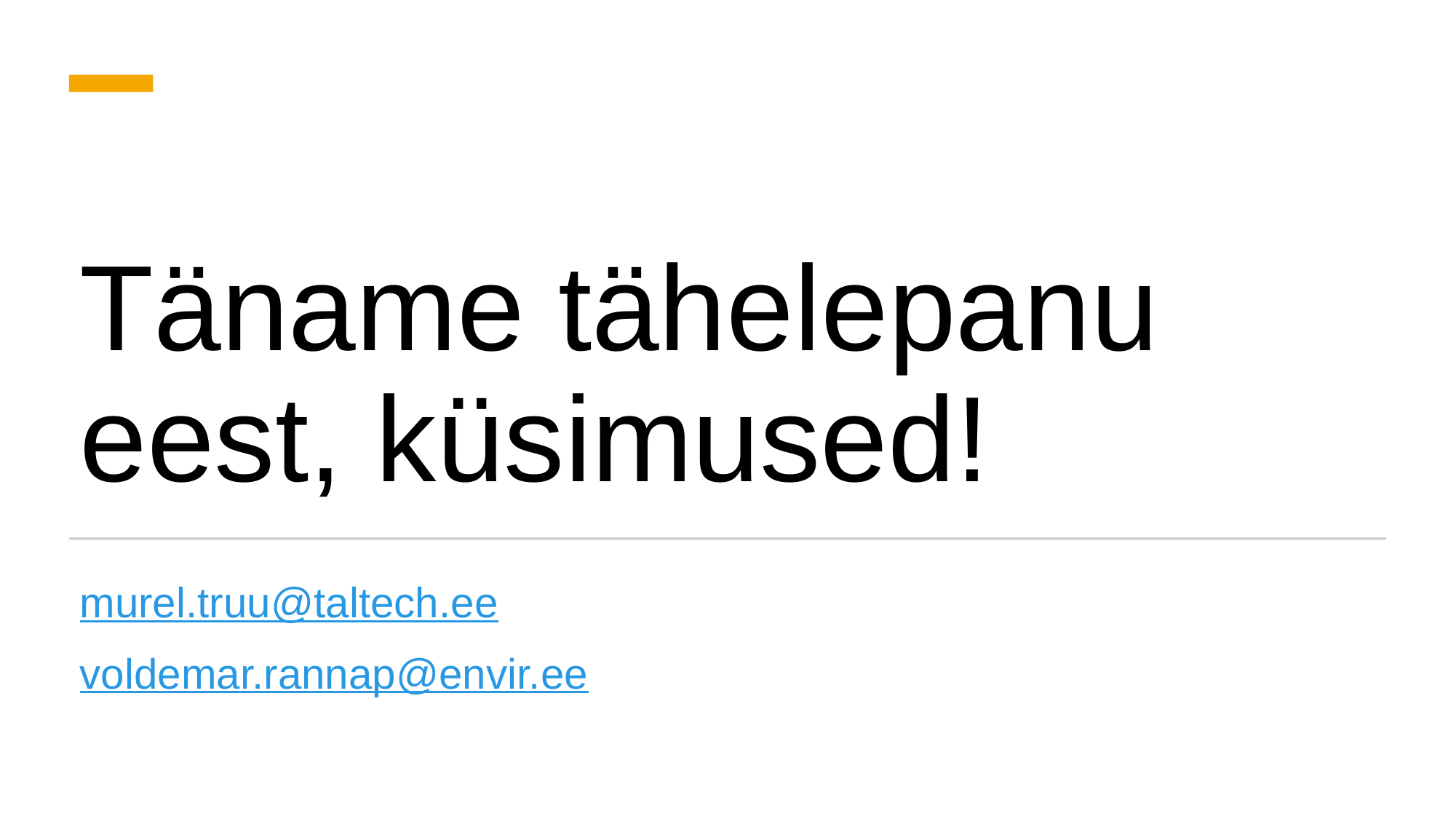

# Täname tähelepanu eest, küsimused!
murel.truu@taltech.ee
voldemar.rannap@envir.ee